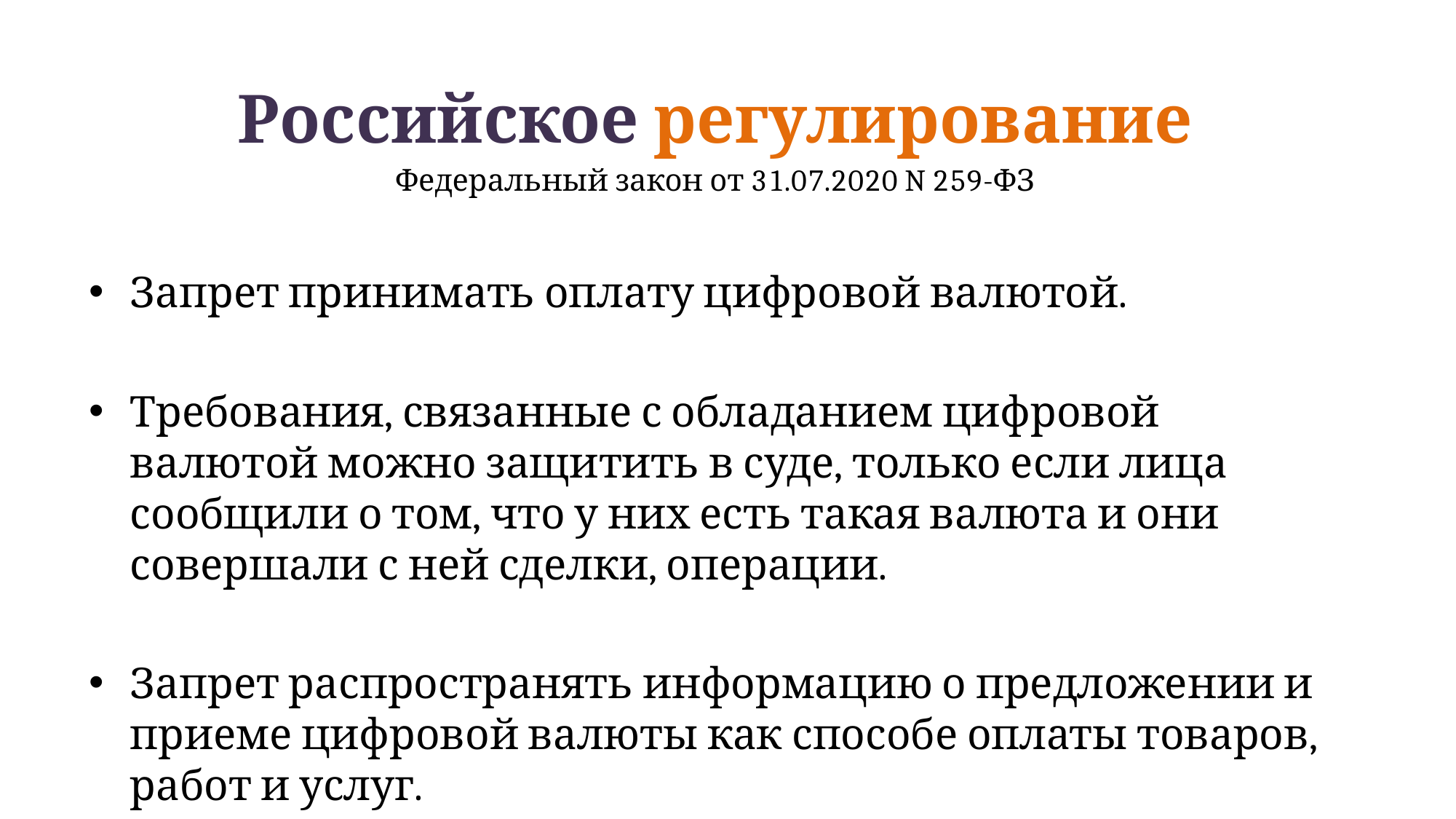

# Российское регулирование
Федеральный закон от 31.07.2020 N 259-ФЗ
Запрет принимать оплату цифровой валютой.

Требования, связанные с обладанием цифровой валютой можно защитить в суде, только если лица сообщили о том, что у них есть такая валюта и они совершали с ней сделки, операции.

Запрет распространять информацию о предложении и приеме цифровой валюты как способе оплаты товаров, работ и услуг.